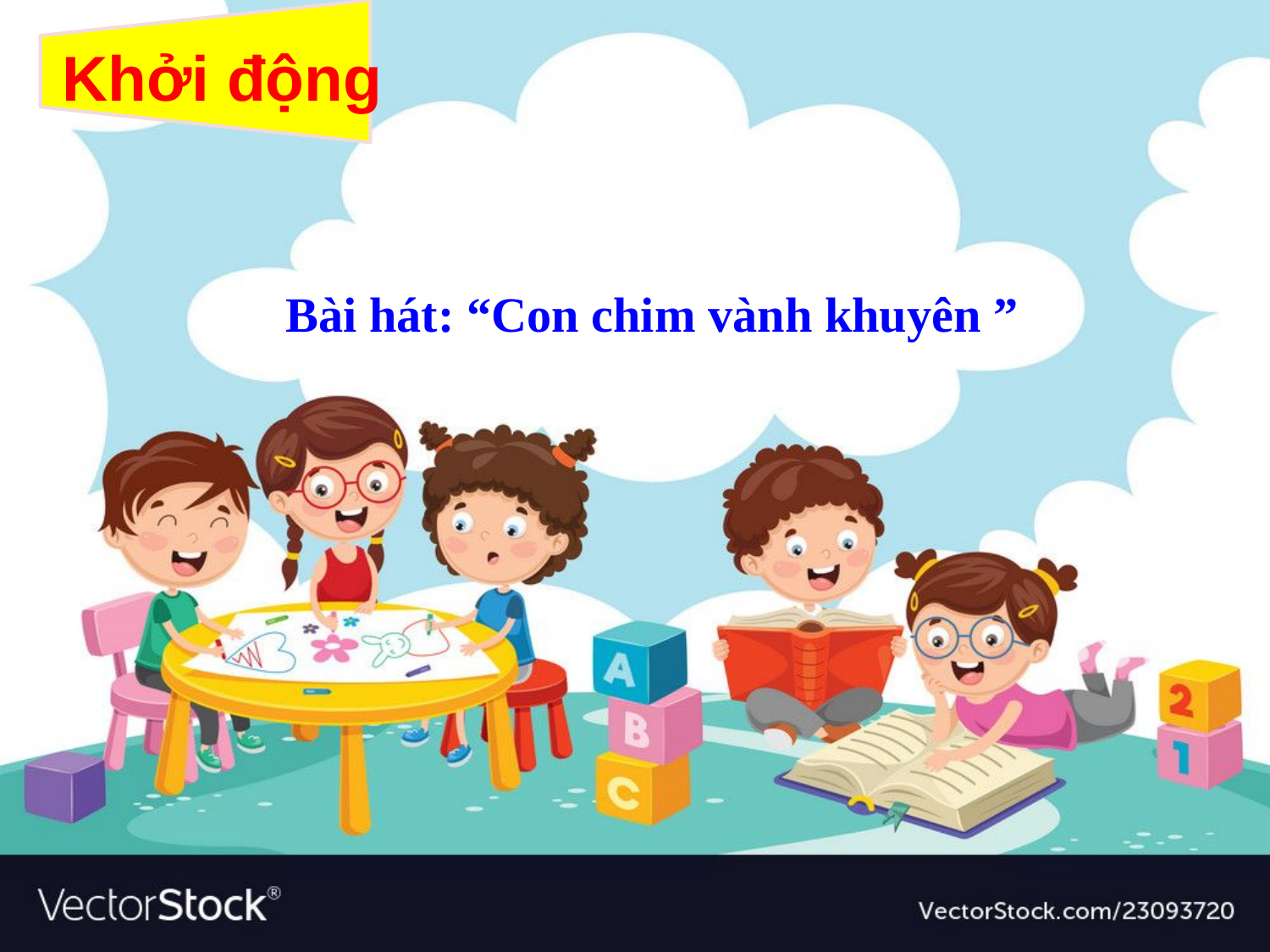

# Khởi động
Bài hát: “Con chim vành khuyên ”